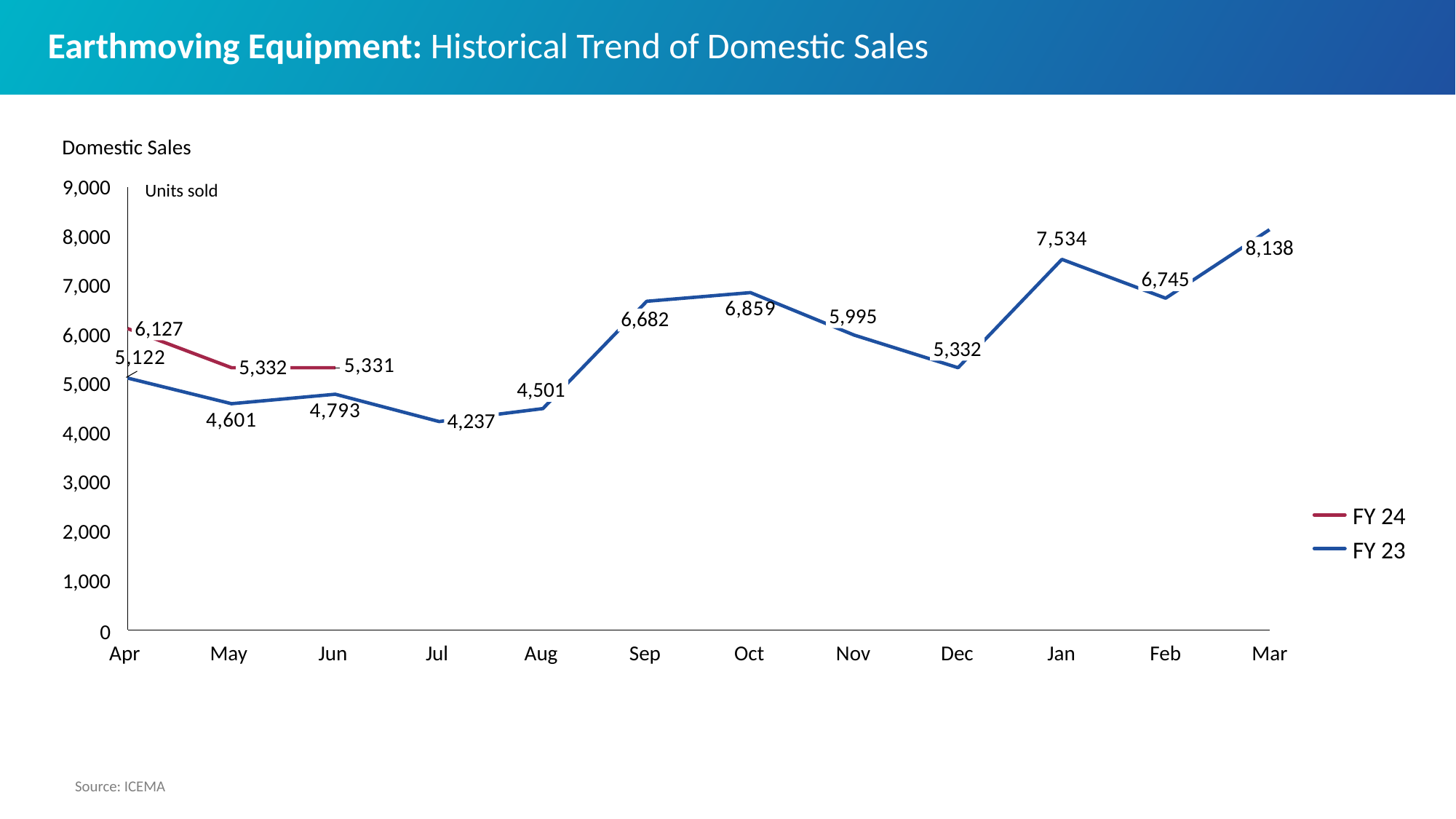

# Earthmoving Equipment: Historical Trend of Domestic Sales
Domestic Sales
9,000

### Chart

| Category |  |  |
|---|---|---|
Units sold
8,000
8,138
6,745
7,000
5,995
6,682
6,127
6,000
5,332
5,332
5,000
4,501
4,237
4,000
3,000
FY 24
2,000
FY 23
1,000
0
Apr
May
Jun
Jul
Aug
Sep
Oct
Nov
Dec
Jan
Feb
Mar
Source: ICEMA